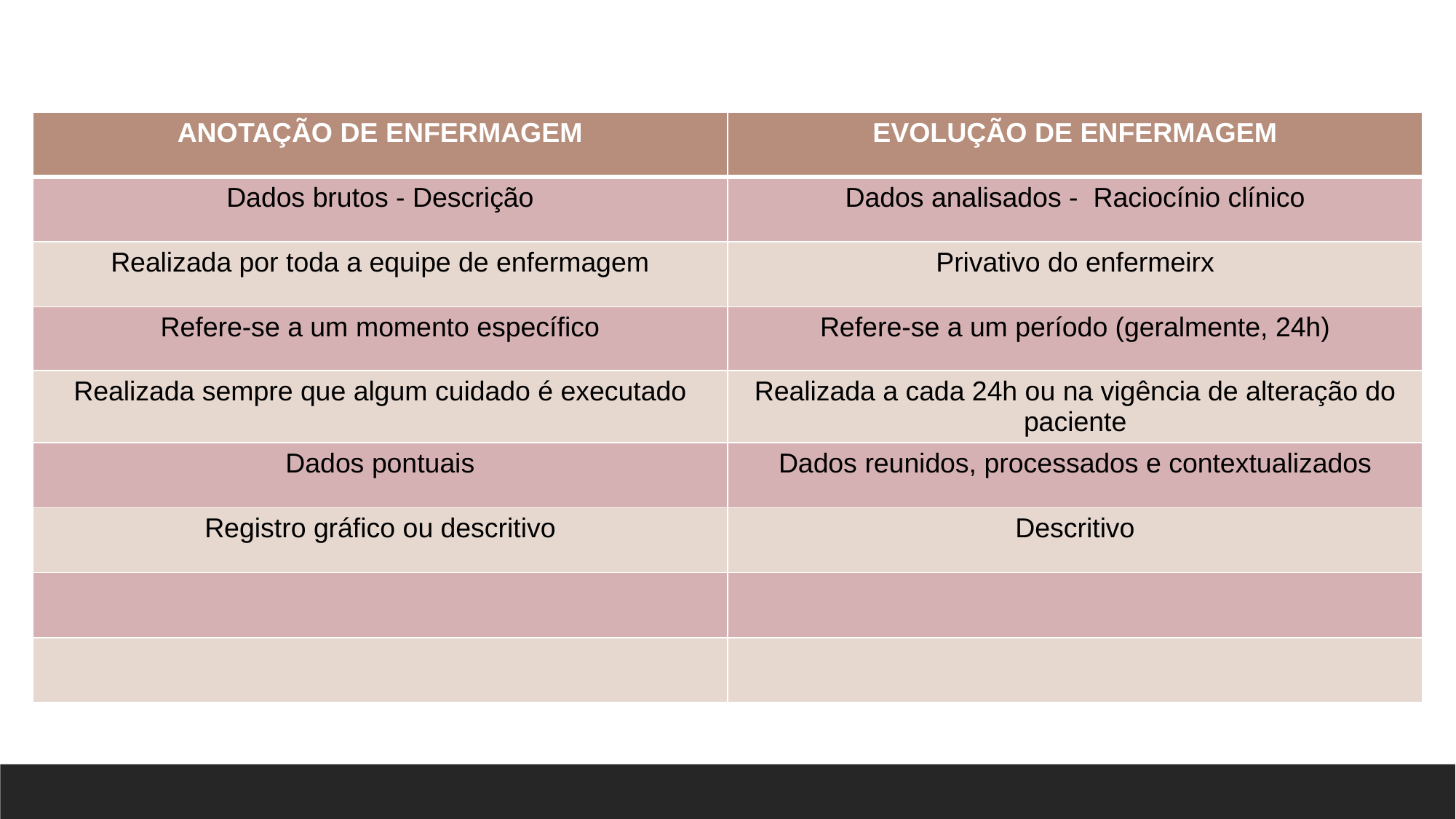

| ANOTAÇÃO DE ENFERMAGEM | EVOLUÇÃO DE ENFERMAGEM |
| --- | --- |
| Dados brutos - Descrição | Dados analisados - Raciocínio clínico |
| Realizada por toda a equipe de enfermagem | Privativo do enfermeirx |
| Refere-se a um momento específico | Refere-se a um período (geralmente, 24h) |
| Realizada sempre que algum cuidado é executado | Realizada a cada 24h ou na vigência de alteração do paciente |
| Dados pontuais | Dados reunidos, processados e contextualizados |
| Registro gráfico ou descritivo | Descritivo |
|  |  |
|  |  |